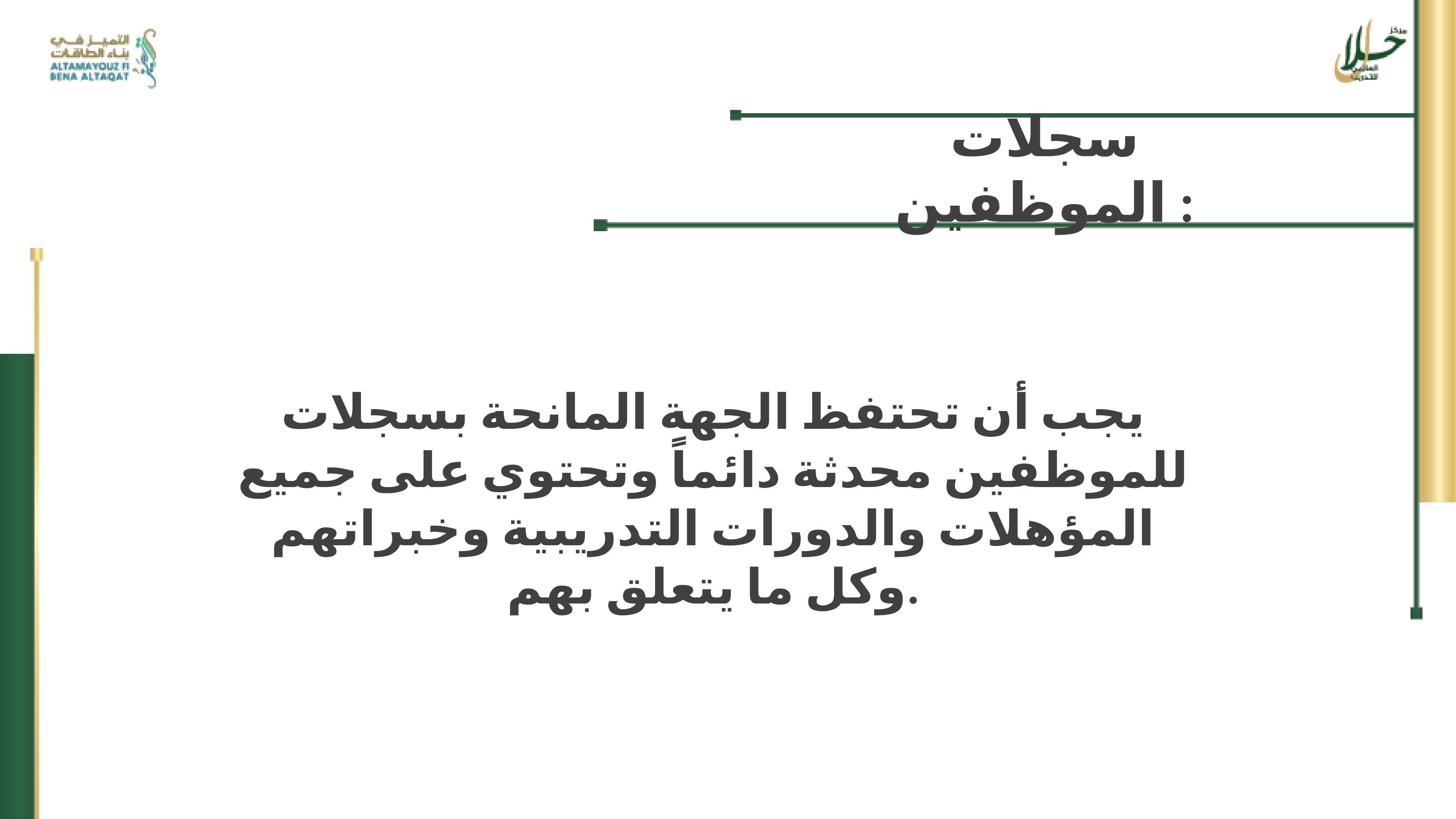

سجلات الموظفين :
يجب أن تحتفظ الجهة المانحة بسجلات للموظفين محدثة دائماً وتحتوي على جميع المؤهلات والدورات التدريبية وخبراتهم وكل ما يتعلق بهم.